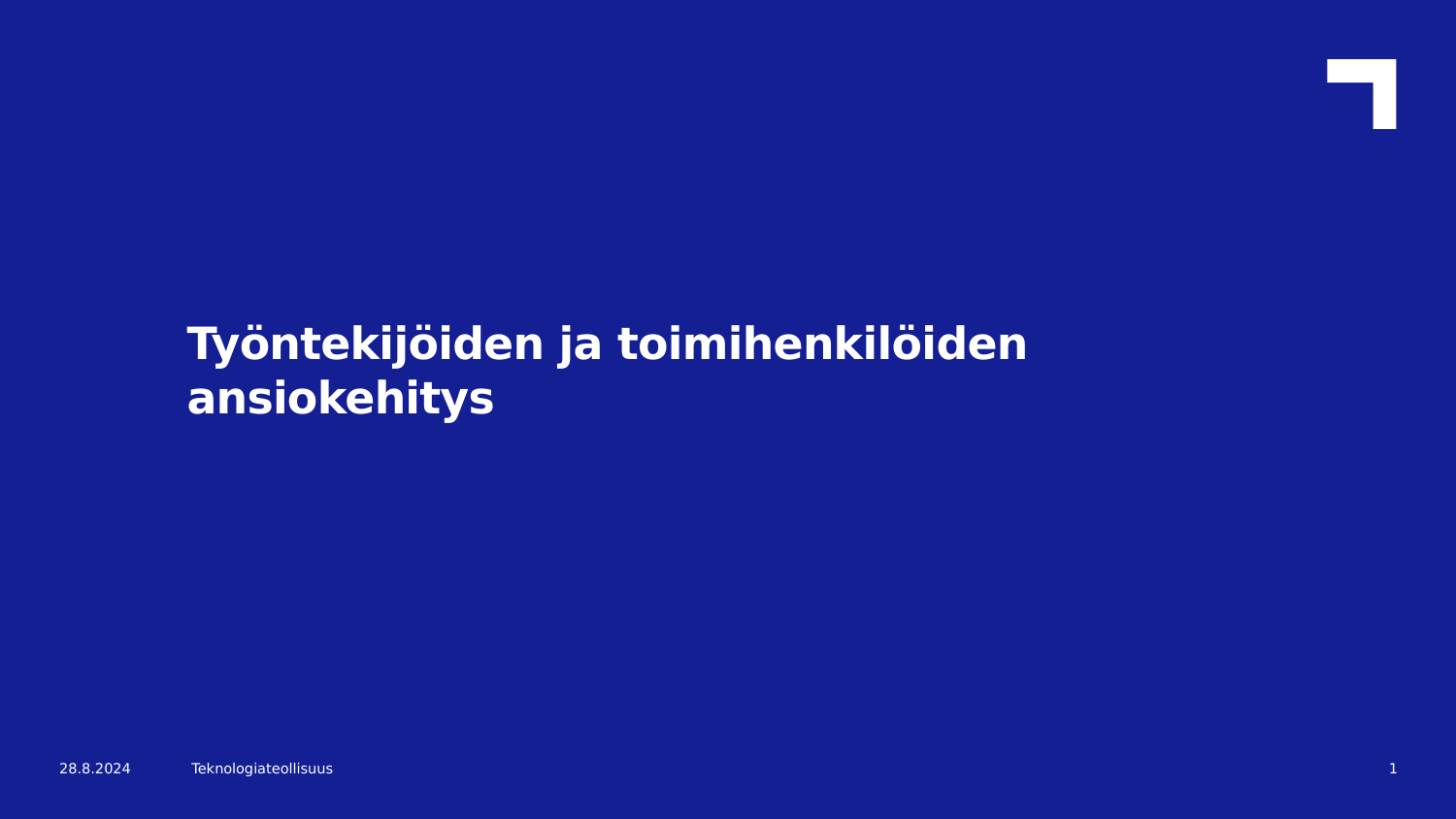

Työntekijöiden ja toimihenkilöiden ansiokehitys
28.8.2024
Teknologiateollisuus
1